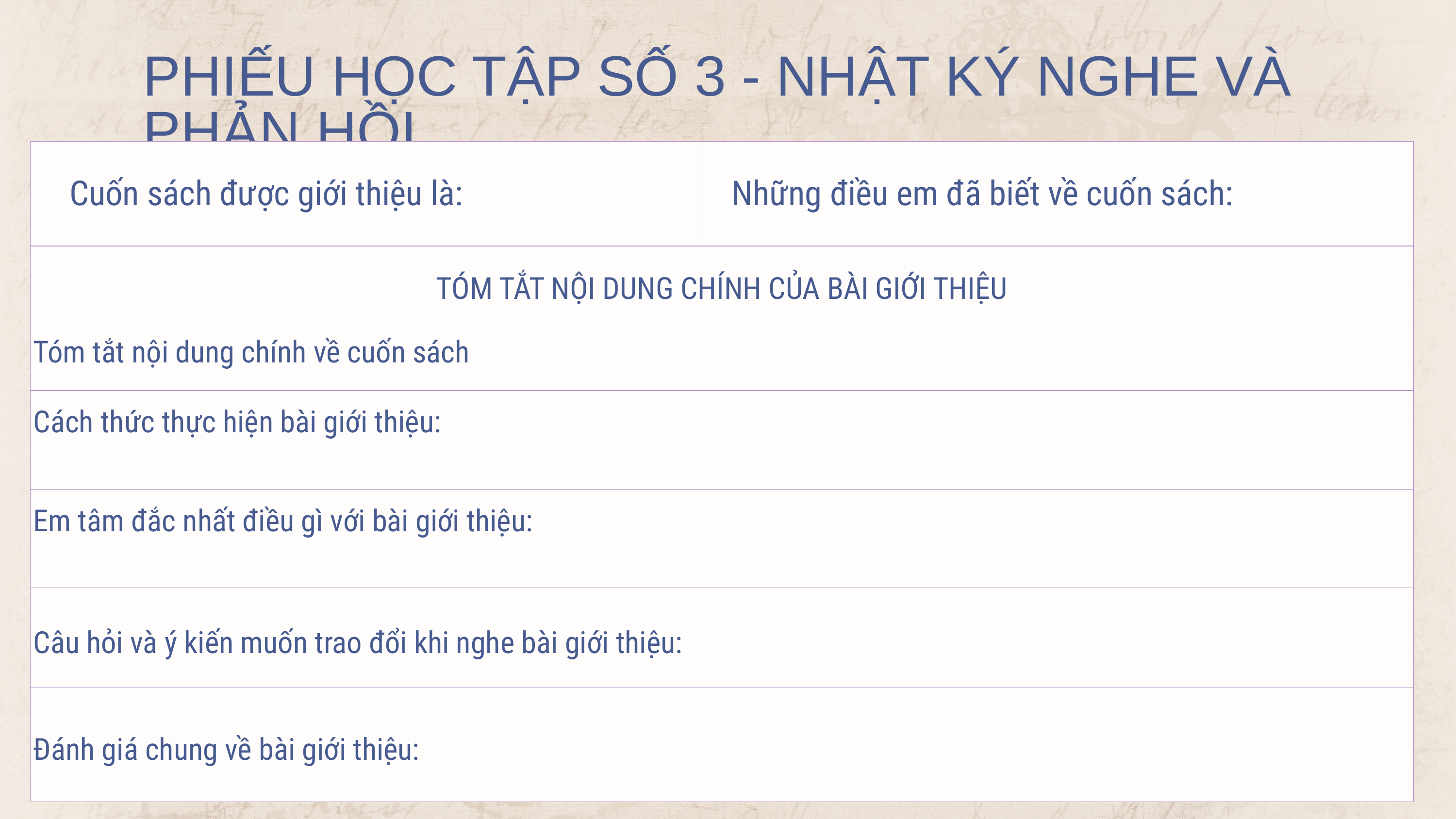

PHIẾU HỌC TẬP SỐ 3 - NHẬT KÝ NGHE VÀ PHẢN HỒI
|  |  |
| --- | --- |
| TÓM TẮT NỘI DUNG CHÍNH CỦA BÀI GIỚI THIỆU | CHI CHÉP TRONG QUÁ TRÌNH NGHE |
| Tóm tắt nội dung chính về cuốn sách | Tóm tắt nội dung chính về cuốn sách |
| Cách thức thực hiện bài giới thiệu: | Cách thức thực hiện bài giới thiệu: |
| Em tâm đắc nhất điều gì với bài giới thiệu: | Câu hỏi và ý kiến muốn trao đổi khi nghe bài giới thiệu: |
| Câu hỏi và ý kiến muốn trao đổi khi nghe bài giới thiệu: | Em tâm đắc nhất điều gì với bài giới thiệu: |
| Đánh giá chung về bài giới thiệu: | Đánh giá chung về bài giới thiệu: |
Cuốn sách được giới thiệu là:
Những điều em đã biết về cuốn sách: